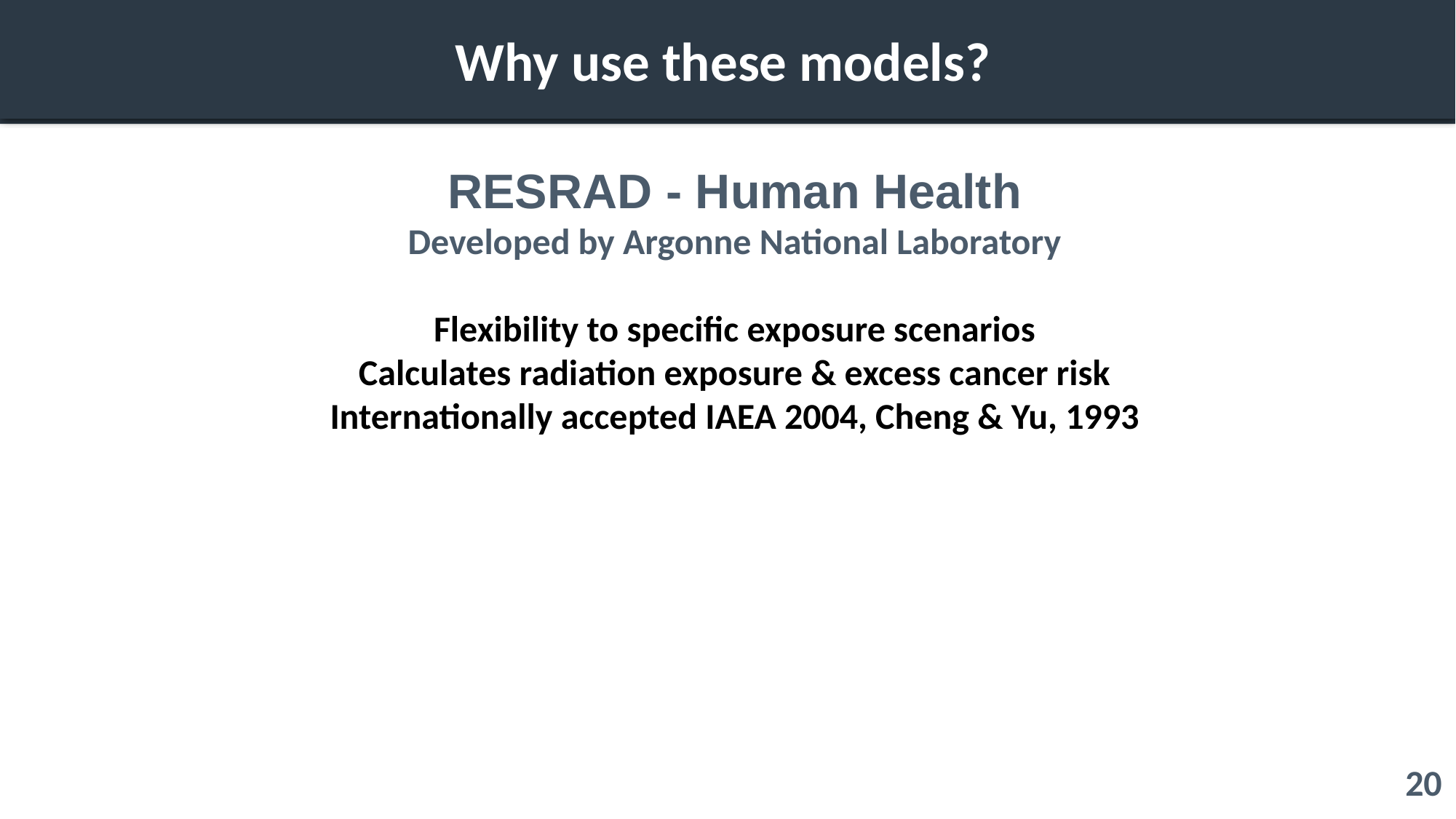

Why use these models?
# RESRAD - Human Health Developed by Argonne National Laboratory Flexibility to specific exposure scenarios Calculates radiation exposure & excess cancer risk Internationally accepted IAEA 2004, Cheng & Yu, 1993
20